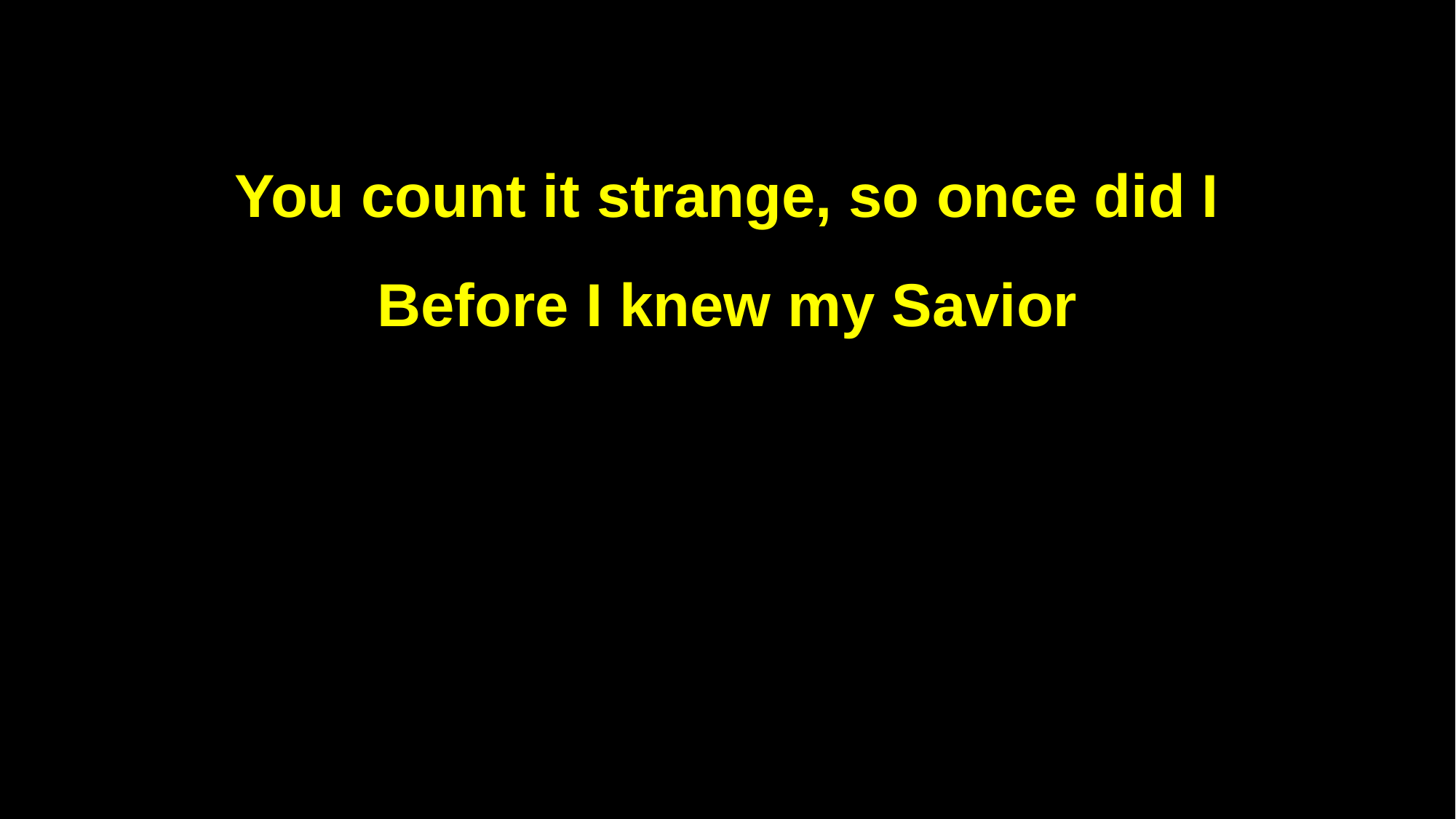

You count it strange, so once did I
Before I knew my Savior